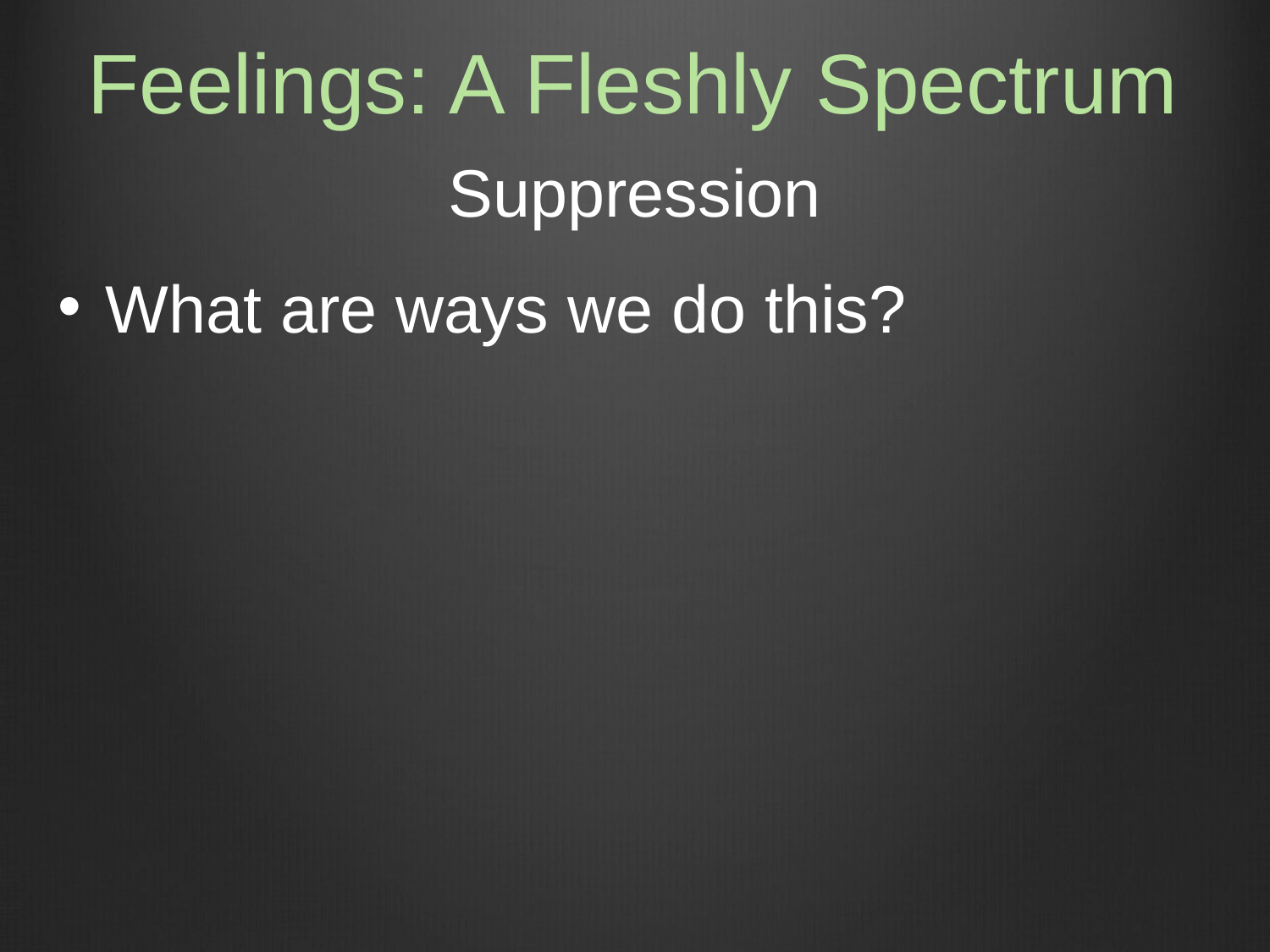

# Feelings: A Fleshly Spectrum
Suppression
What are ways we do this?